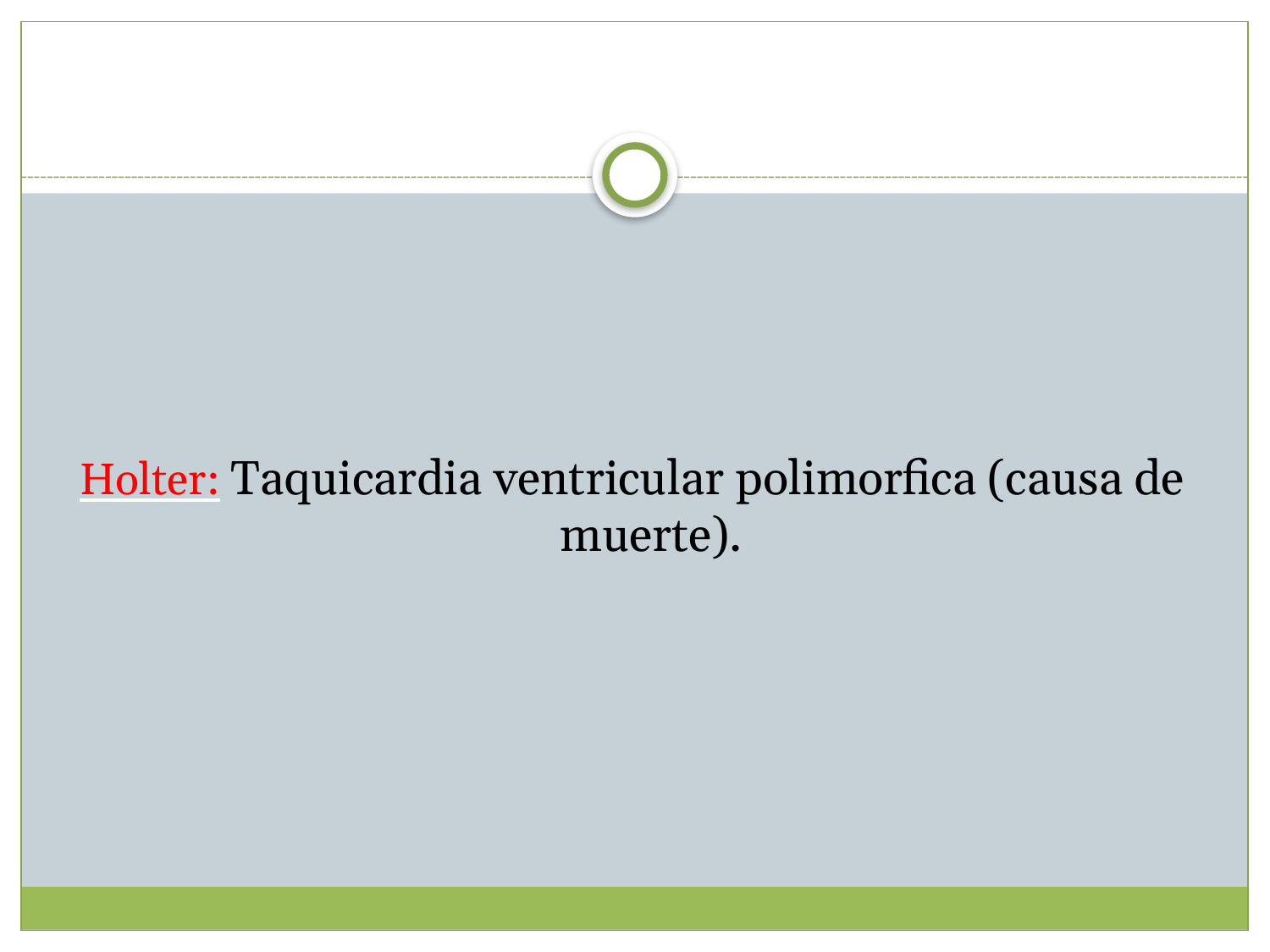

Holter: Taquicardia ventricular polimorfica (causa de muerte).